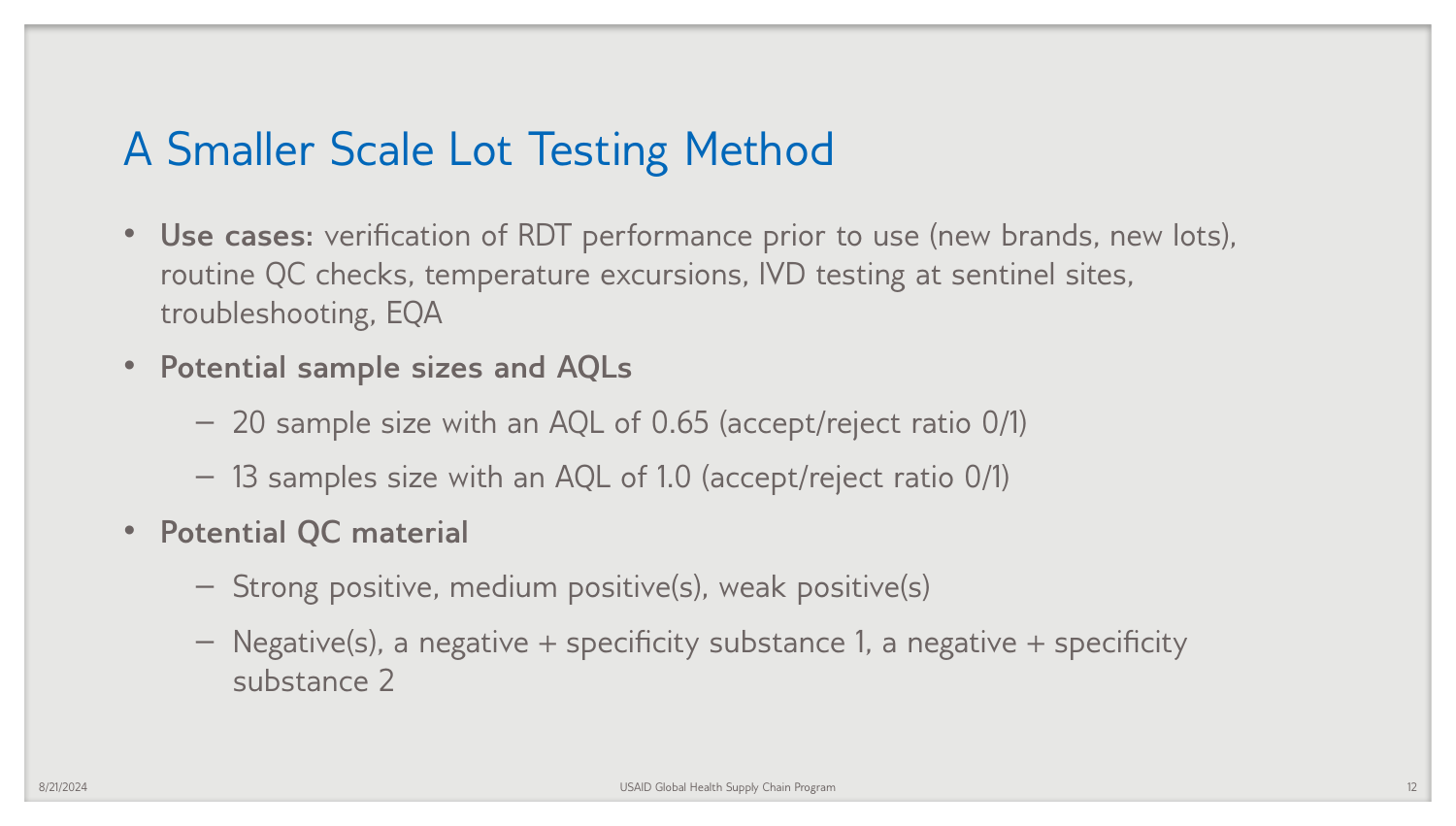

# A Smaller Scale Lot Testing Method
Use cases: verification of RDT performance prior to use (new brands, new lots), routine QC checks, temperature excursions, IVD testing at sentinel sites, troubleshooting, EQA
Potential sample sizes and AQLs
20 sample size with an AQL of 0.65 (accept/reject ratio 0/1)
13 samples size with an AQL of 1.0 (accept/reject ratio 0/1)
Potential QC material
Strong positive, medium positive(s), weak positive(s)
Negative(s), a negative + specificity substance 1, a negative + specificity substance 2
8/21/2024
USAID Global Health Supply Chain Program
12